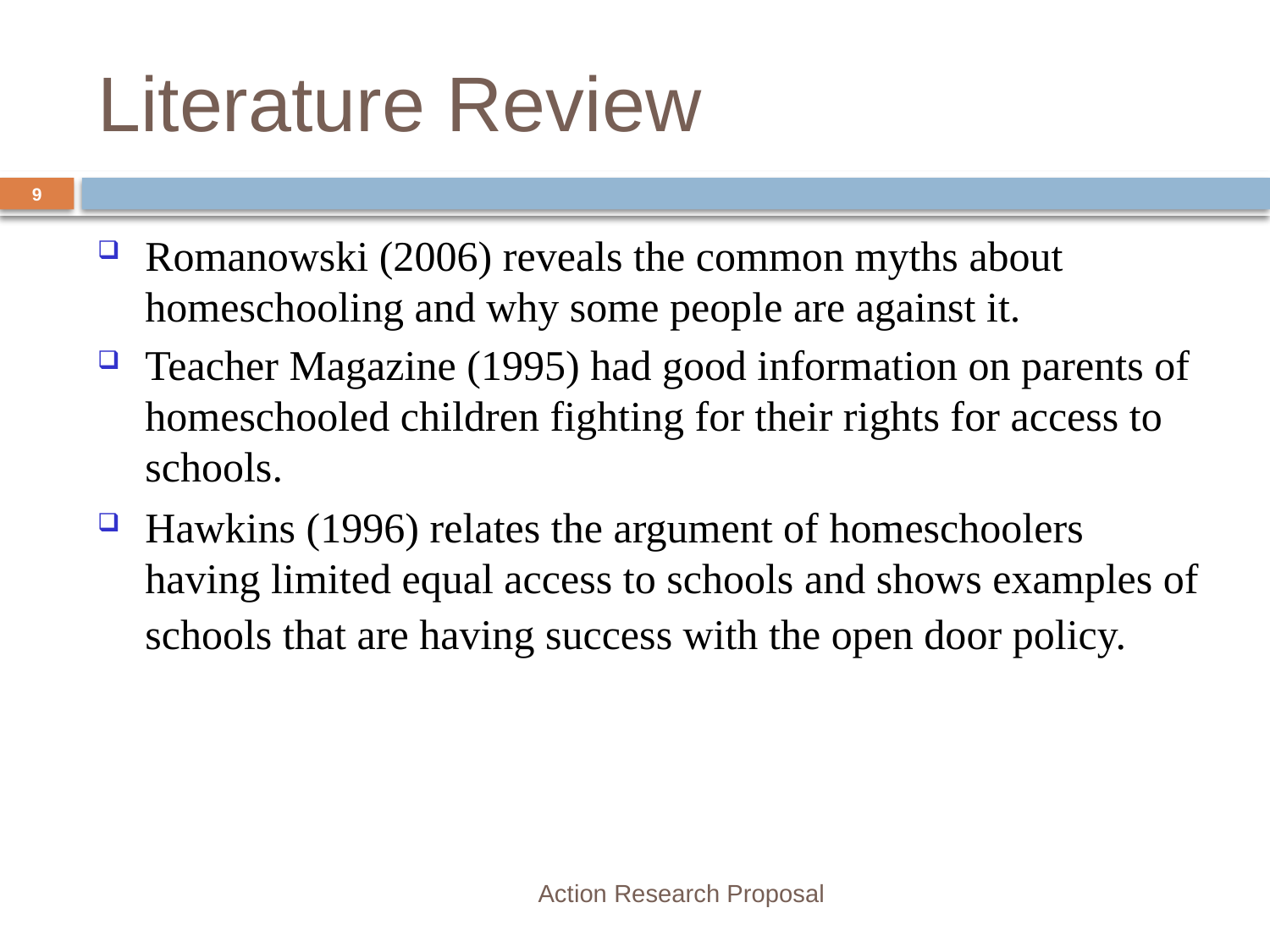

# Literature Review
9
Romanowski (2006) reveals the common myths about homeschooling and why some people are against it.
Teacher Magazine (1995) had good information on parents of homeschooled children fighting for their rights for access to schools.
Hawkins (1996) relates the argument of homeschoolers having limited equal access to schools and shows examples of schools that are having success with the open door policy.

Action Research Proposal